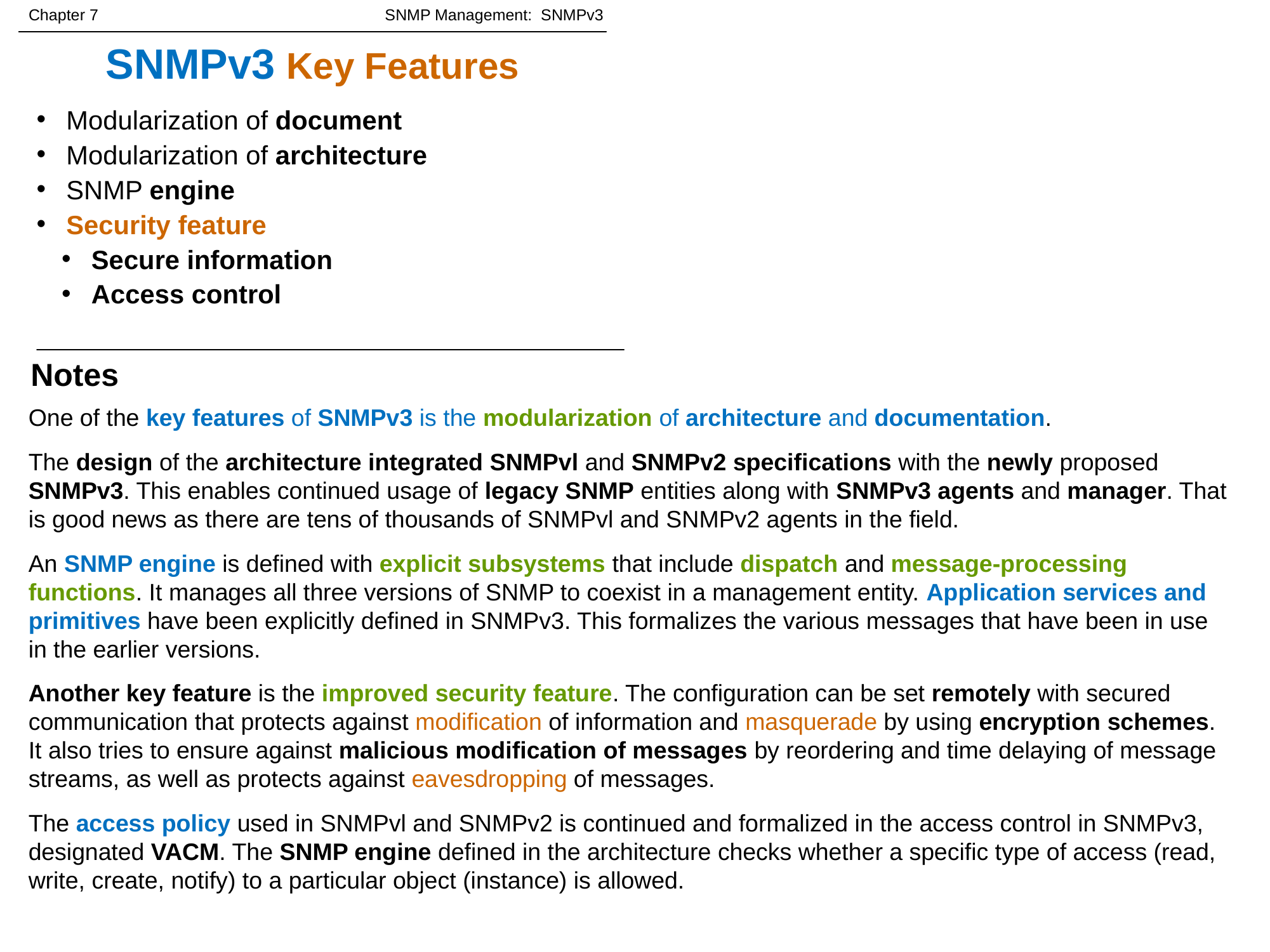

Chapter 7		     	                SNMP Management:  SNMPv3
SNMPv3 Key Features
 Modularization of document
 Modularization of architecture
 SNMP engine
 Security feature
 Secure information
 Access control
Notes
One of the key features of SNMPv3 is the modularization of architecture and documentation.
The design of the architecture integrated SNMPvl and SNMPv2 specifications with the newly proposed SNMPv3. This enables continued usage of legacy SNMP entities along with SNMPv3 agents and manager. That is good news as there are tens of thousands of SNMPvl and SNMPv2 agents in the field.
An SNMP engine is defined with explicit subsystems that include dispatch and message-processing functions. It manages all three versions of SNMP to coexist in a management entity. Application services and primitives have been explicitly defined in SNMPv3. This formalizes the various messages that have been in use in the earlier versions.
Another key feature is the improved security feature. The configuration can be set remotely with secured communication that protects against modification of information and masquerade by using encryption schemes. It also tries to ensure against malicious modification of messages by reordering and time delaying of message streams, as well as protects against eavesdropping of messages.
The access policy used in SNMPvl and SNMPv2 is continued and formalized in the access control in SNMPv3, designated VACM. The SNMP engine defined in the architecture checks whether a specific type of access (read, write, create, notify) to a particular object (instance) is allowed.